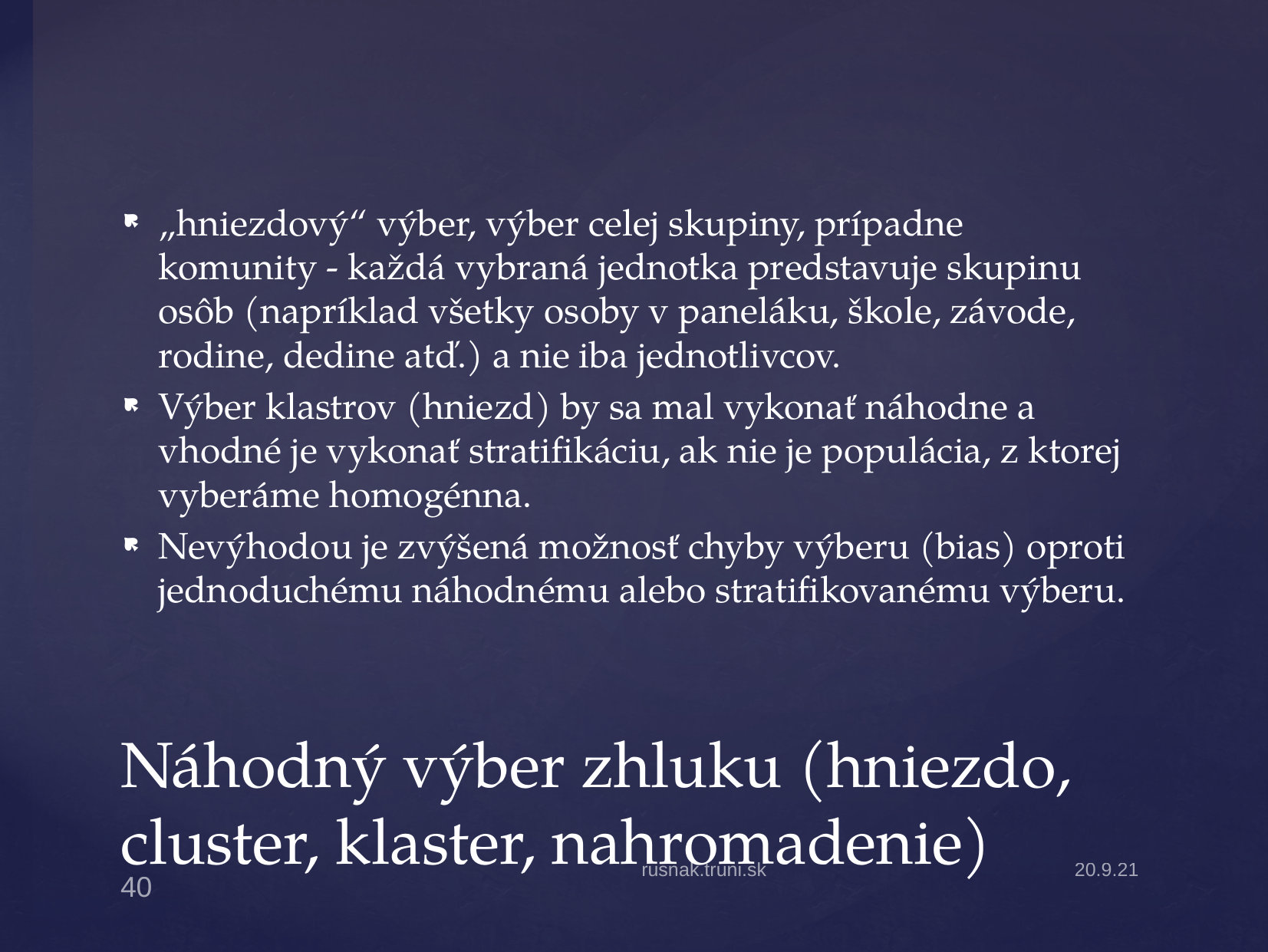

„hniezdový“ výber, výber celej skupiny, prípadne komunity - každá vybraná jednotka predstavuje skupinu osôb (napríklad všetky osoby v paneláku, škole, závode, rodine, dedine atď.) a nie iba jednotlivcov.
Výber klastrov (hniezd) by sa mal vykonať náhodne a vhodné je vykonať stratifikáciu, ak nie je populácia, z ktorej vyberáme homogénna.
Nevýhodou je zvýšená možnosť chyby výberu (bias) oproti jednoduchému náhodnému alebo stratifikovanému výberu.
# Náhodný výber zhluku (hniezdo, cluster, klaster, nahromadenie)
rusnak.truni.sk
20.9.21
40